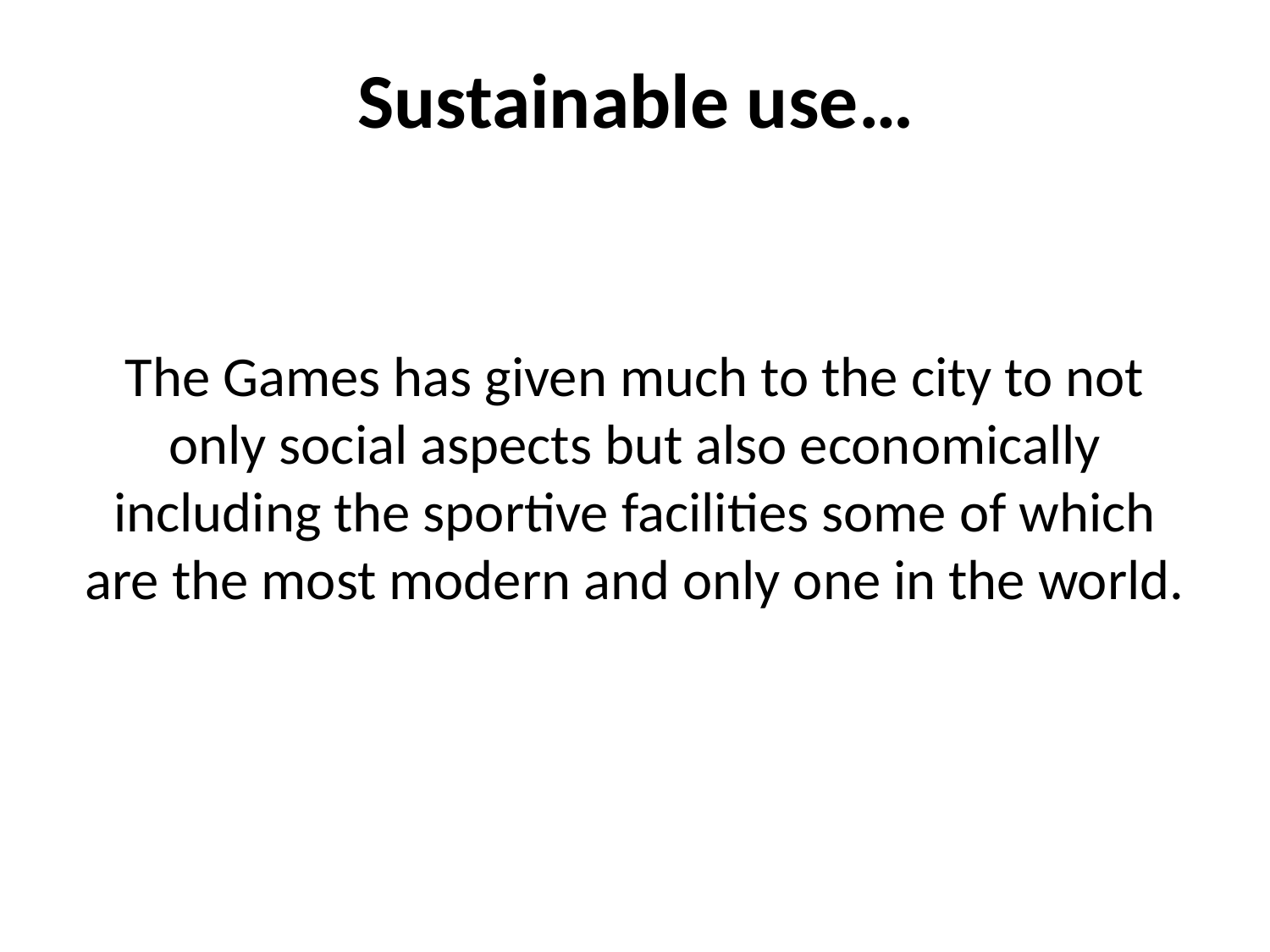

# Sustainable use…
The Games has given much to the city to not only social aspects but also economically including the sportive facilities some of which are the most modern and only one in the world.